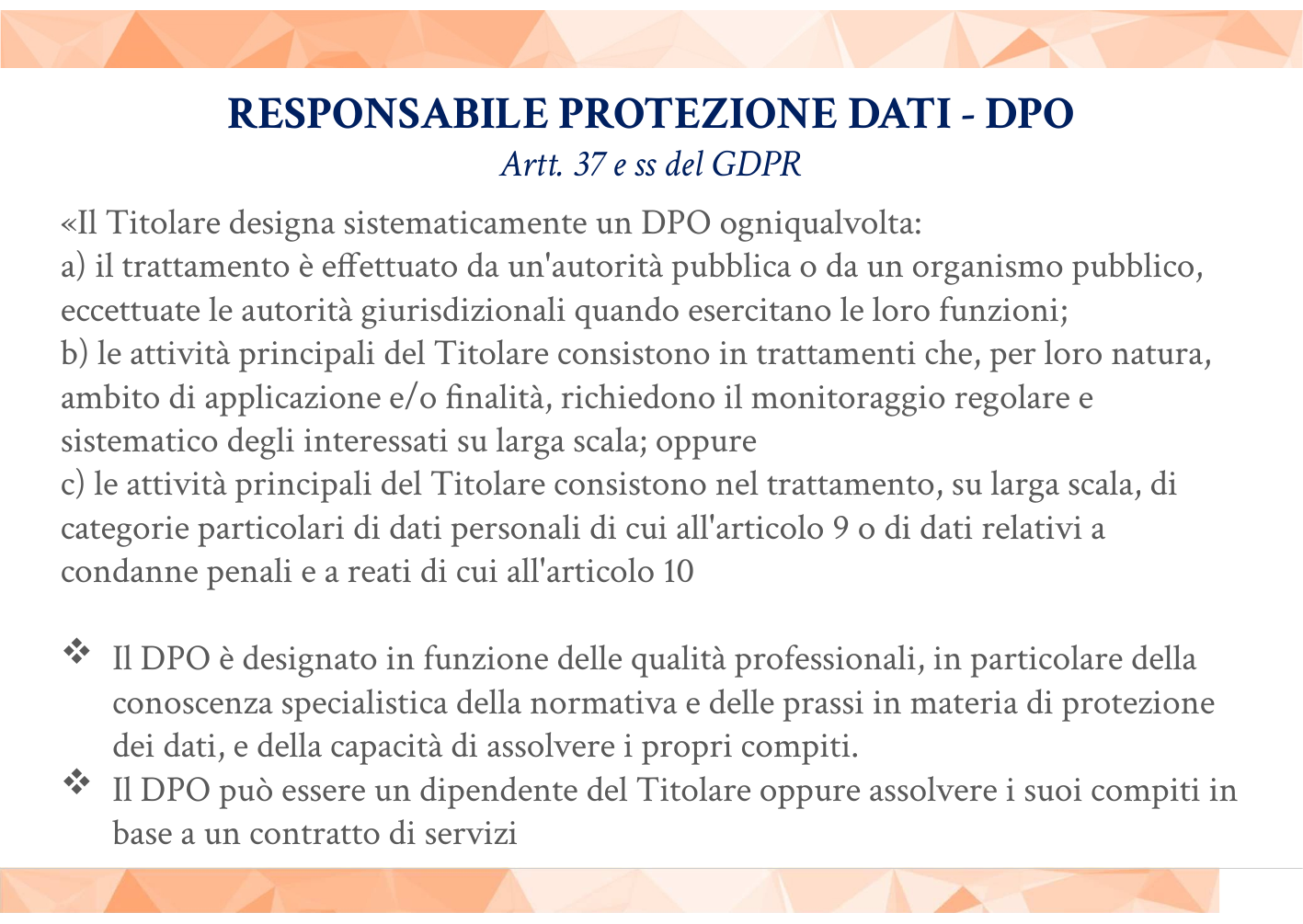

# RESPONSABILE PROTEZIONE DATI - DPO Artt. 37 e ss del GDPR
«Il Titolare designa sistematicamente un DPO ogniqualvolta:
a) il trattamento è effettuato da un'autorità pubblica o da un organismo pubblico, eccettuate le autorità giurisdizionali quando esercitano le loro funzioni;
b) le attività principali del Titolare consistono in trattamenti che, per loro natura, ambito di applicazione e/o finalità, richiedono il monitoraggio regolare e sistematico degli interessati su larga scala; oppure
c) le attività principali del Titolare consistono nel trattamento, su larga scala, di categorie particolari di dati personali di cui all'articolo 9 o di dati relativi a condanne penali e a reati di cui all'articolo 10

Il DPO è designato in funzione delle qualità professionali, in particolare della conoscenza specialistica della normativa e delle prassi in materia di protezione dei dati, e della capacità di assolvere i propri compiti.
Il DPO può essere un dipendente del Titolare oppure assolvere i suoi compiti in base a un contratto di servizi

.